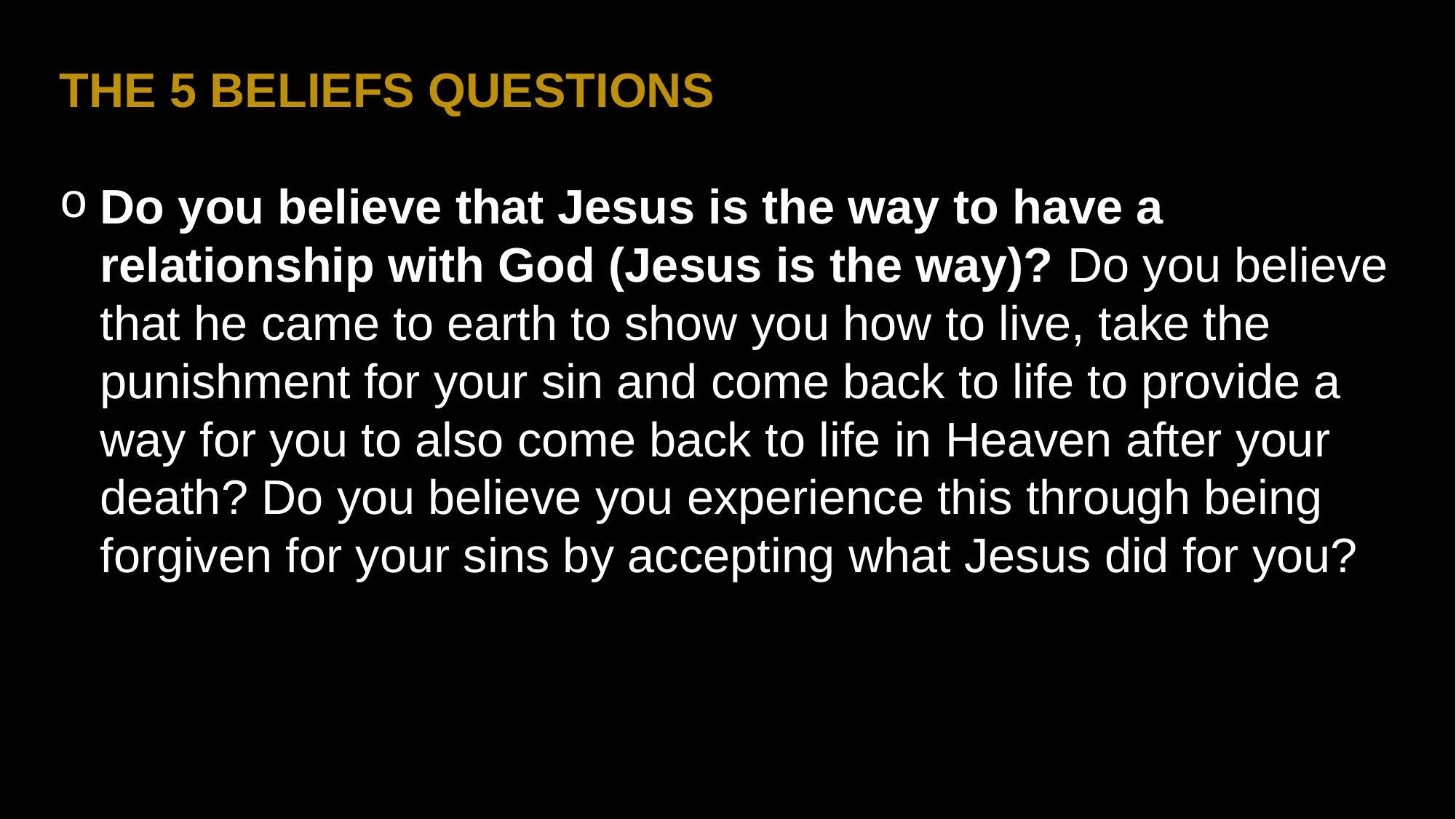

THE 5 BELIEFS QUESTIONS

Do you believe that Jesus is the way to have a relationship with God (Jesus is the way)? Do you believe that he came to earth to show you how to live, take the punishment for your sin and come back to life to provide a way for you to also come back to life in Heaven after your death? Do you believe you experience this through being forgiven for your sins by accepting what Jesus did for you?